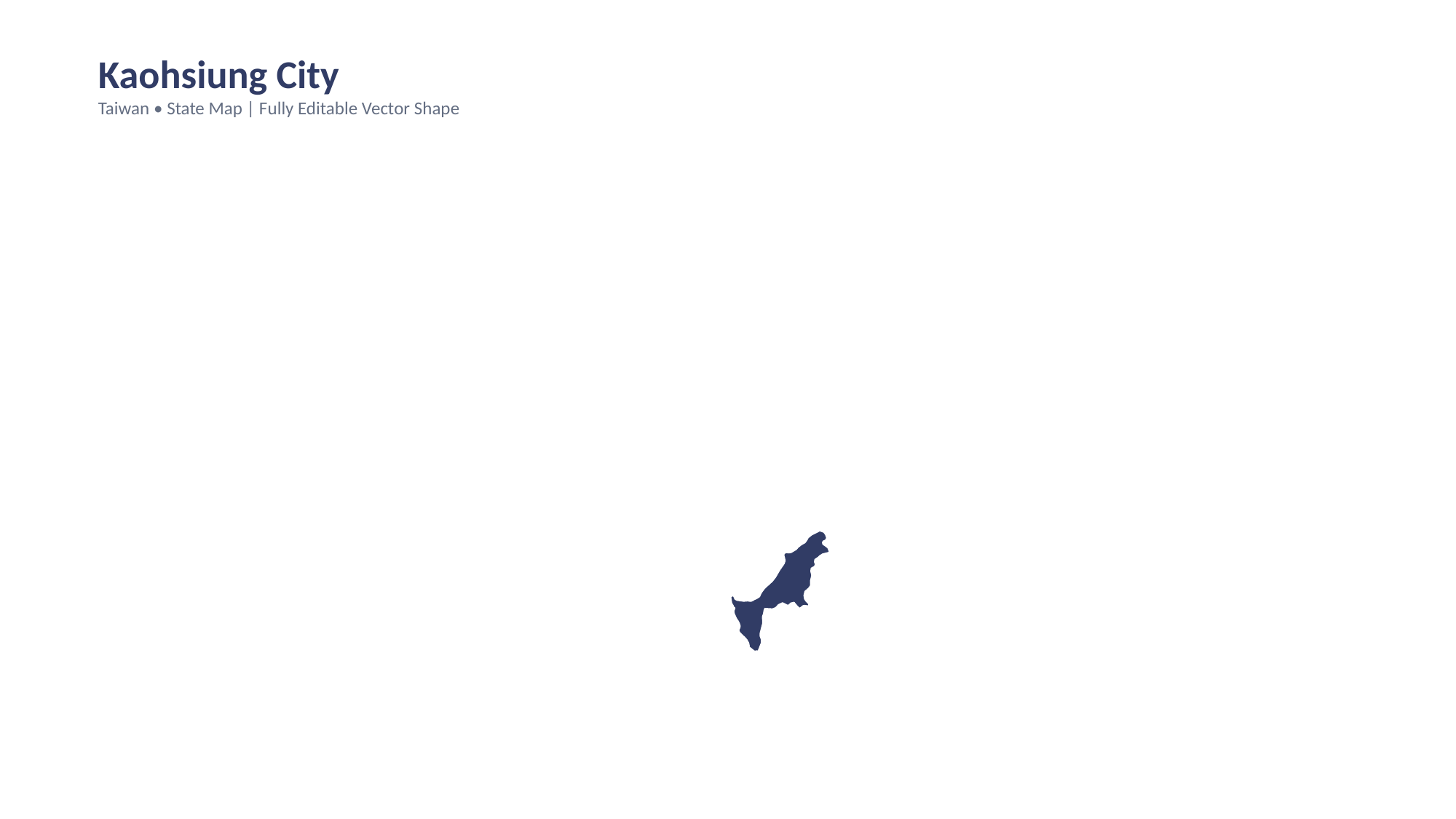

Kaohsiung City
Taiwan • State Map | Fully Editable Vector Shape